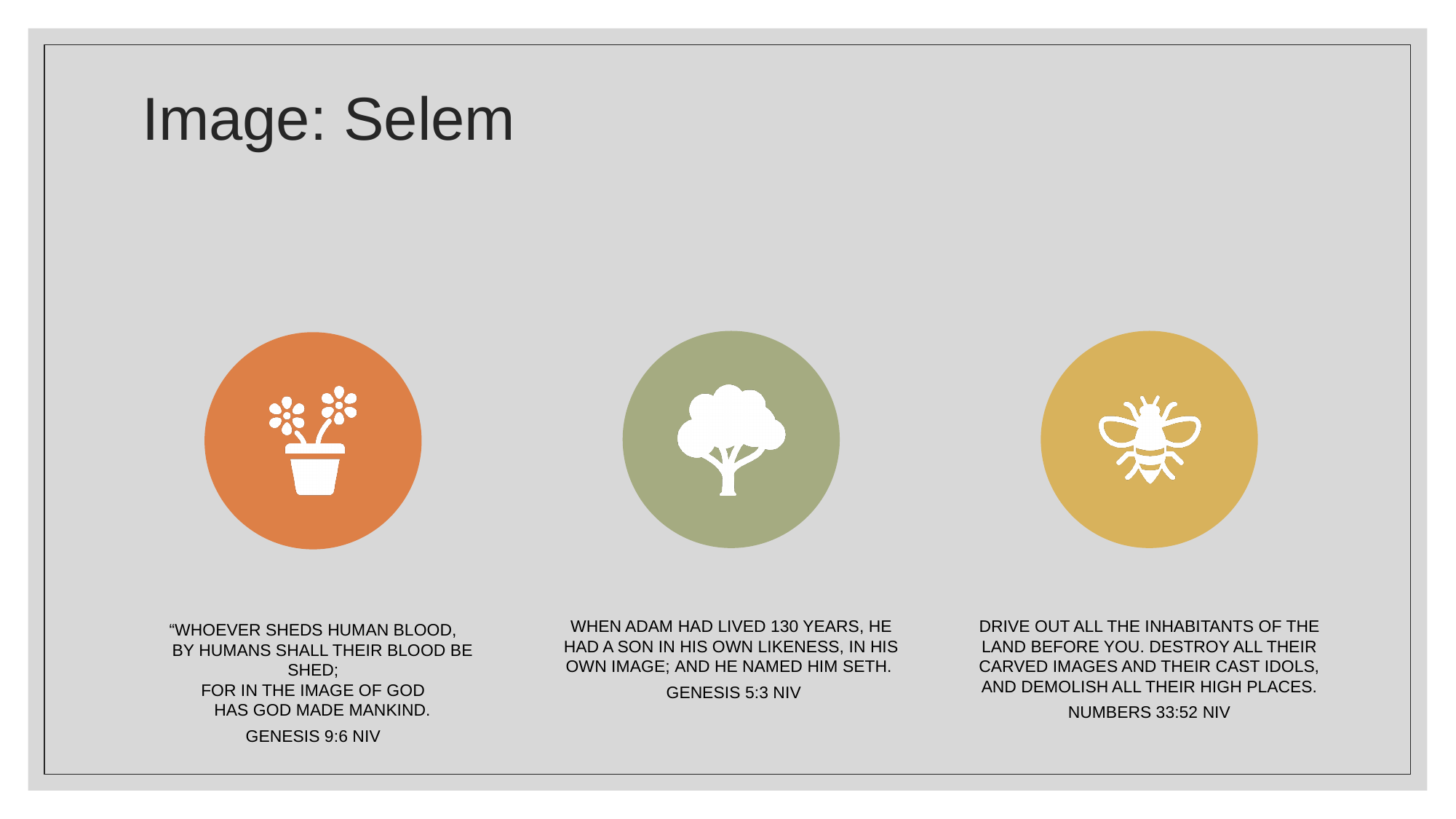

# Image: Selem
“Whoever sheds human blood,
    by humans shall their blood be shed;
for in the image of God
    has God made mankind.
Genesis 9:6 NIV
When Adam had lived 130 years, he had a son in his own likeness, in his own image; and he named him Seth.
 Genesis 5:3 NIV

drive out all the inhabitants of the land before you. Destroy all their carved images and their cast idols, and demolish all their high places.
Numbers 33:52 NIV